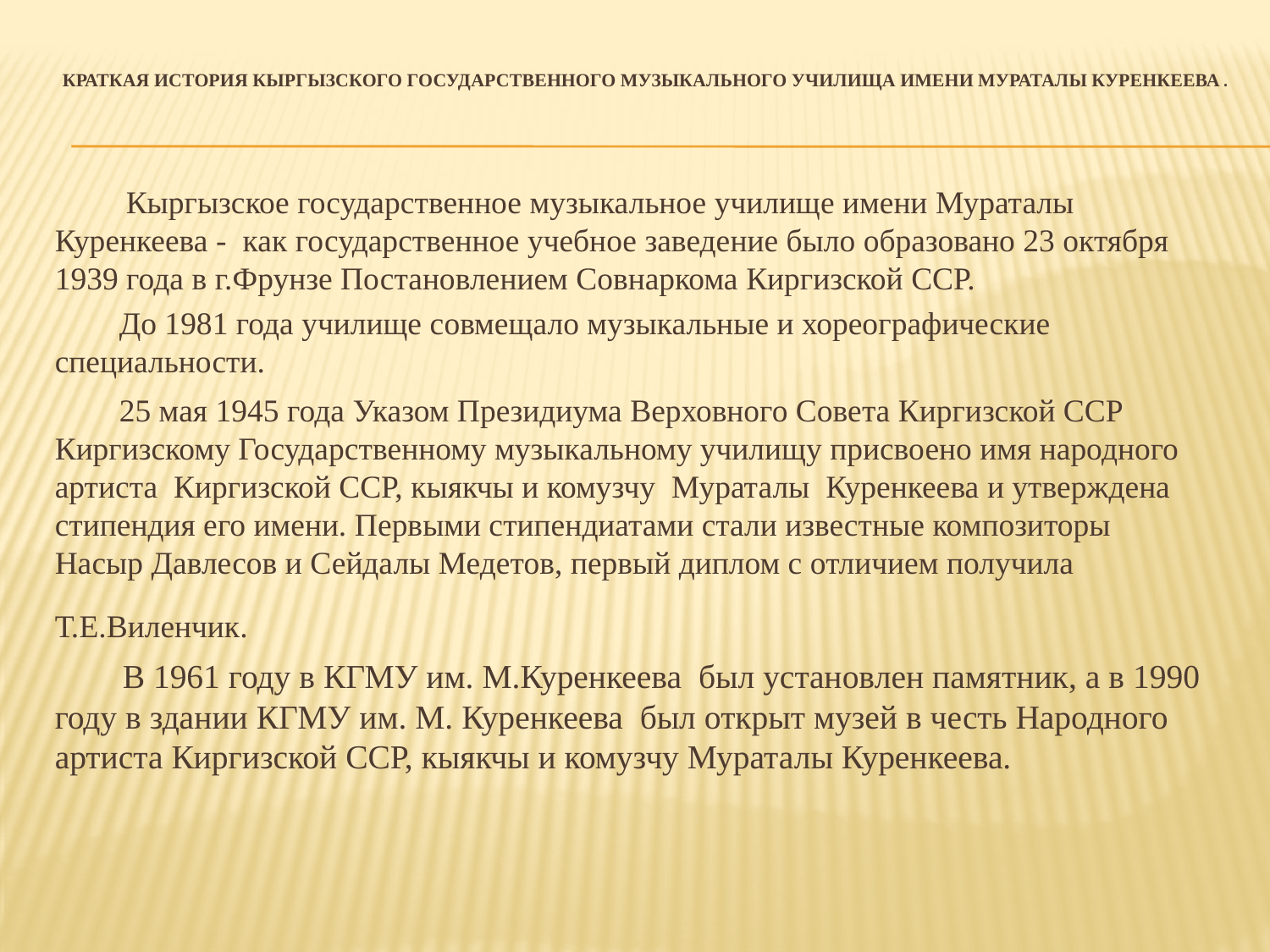

# Краткая история кыргызского государственного музыкального училища имени Мураталы Куренкеева.
        Кыргызское государственное музыкальное училище имени Мураталы Куренкеева -  как государственное учебное заведение было образовано 23 октября  1939 года в г.Фрунзе Постановлением Совнаркома Киргизской ССР.
        До 1981 года училище совмещало музыкальные и хореографические специальности.
        25 мая 1945 года Указом Президиума Верховного Совета Киргизской ССР Киргизскому Государственному музыкальному училищу присвоено имя народного  артиста  Киргизской ССР, кыякчы и комузчу  Мураталы  Куренкеева и утверждена стипендия его имени. Первыми стипендиатами стали известные композиторы                Насыр Давлесов и Сейдалы Медетов, первый диплом с отличием получила  Т.Е.Виленчик.
        В 1961 году в КГМУ им. М.Куренкеева  был установлен памятник, а в 1990 году в здании КГМУ им. М. Куренкеева  был открыт музей в честь Народного артиста Киргизской ССР, кыякчы и комузчу Мураталы Куренкеева.